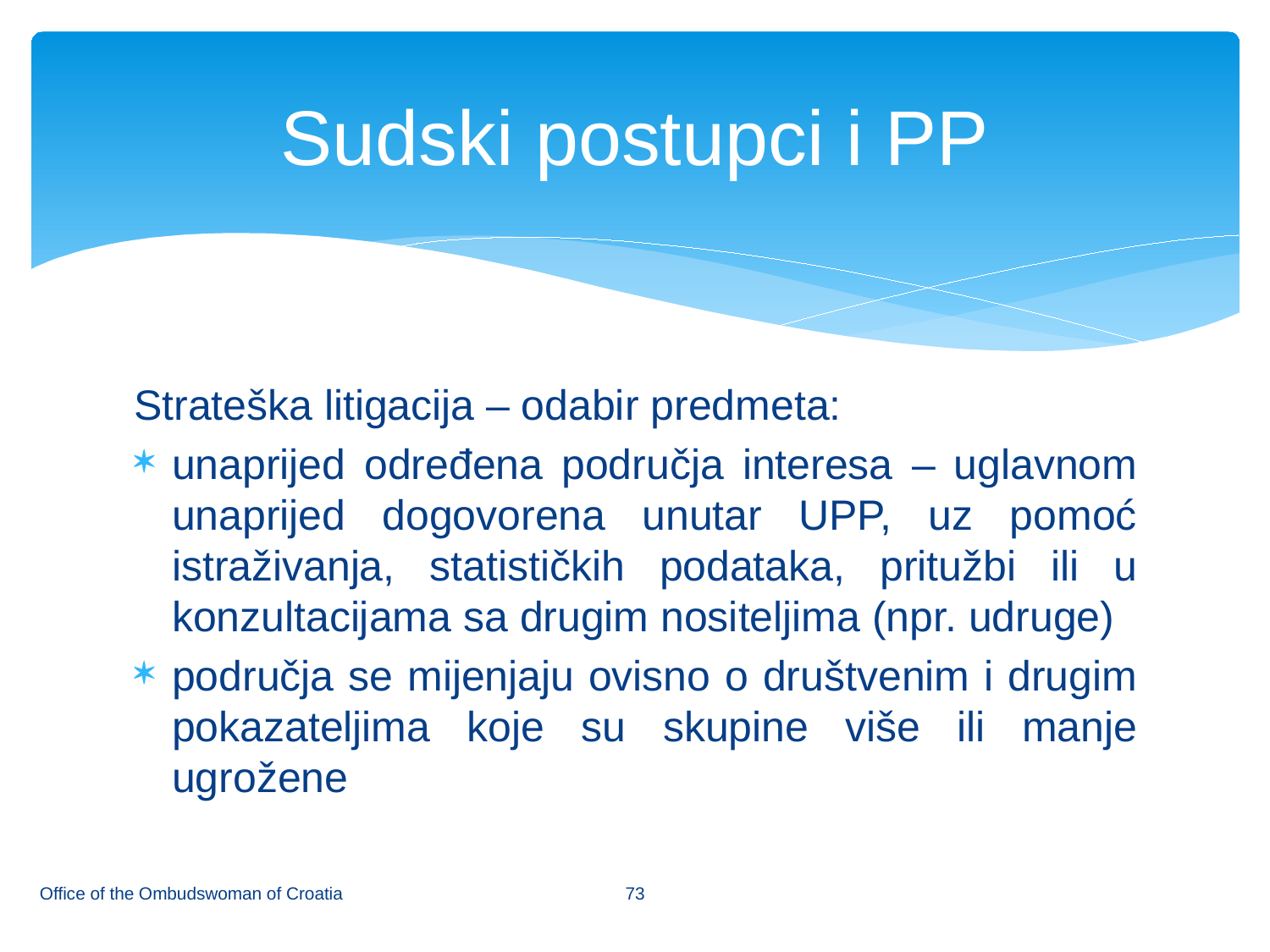

# Sudski postupci i PP
Strateška litigacija – odabir predmeta:
unaprijed određena područja interesa – uglavnom unaprijed dogovorena unutar UPP, uz pomoć istraživanja, statističkih podataka, pritužbi ili u konzultacijama sa drugim nositeljima (npr. udruge)
područja se mijenjaju ovisno o društvenim i drugim pokazateljima koje su skupine više ili manje ugrožene
73
Office of the Ombudswoman of Croatia